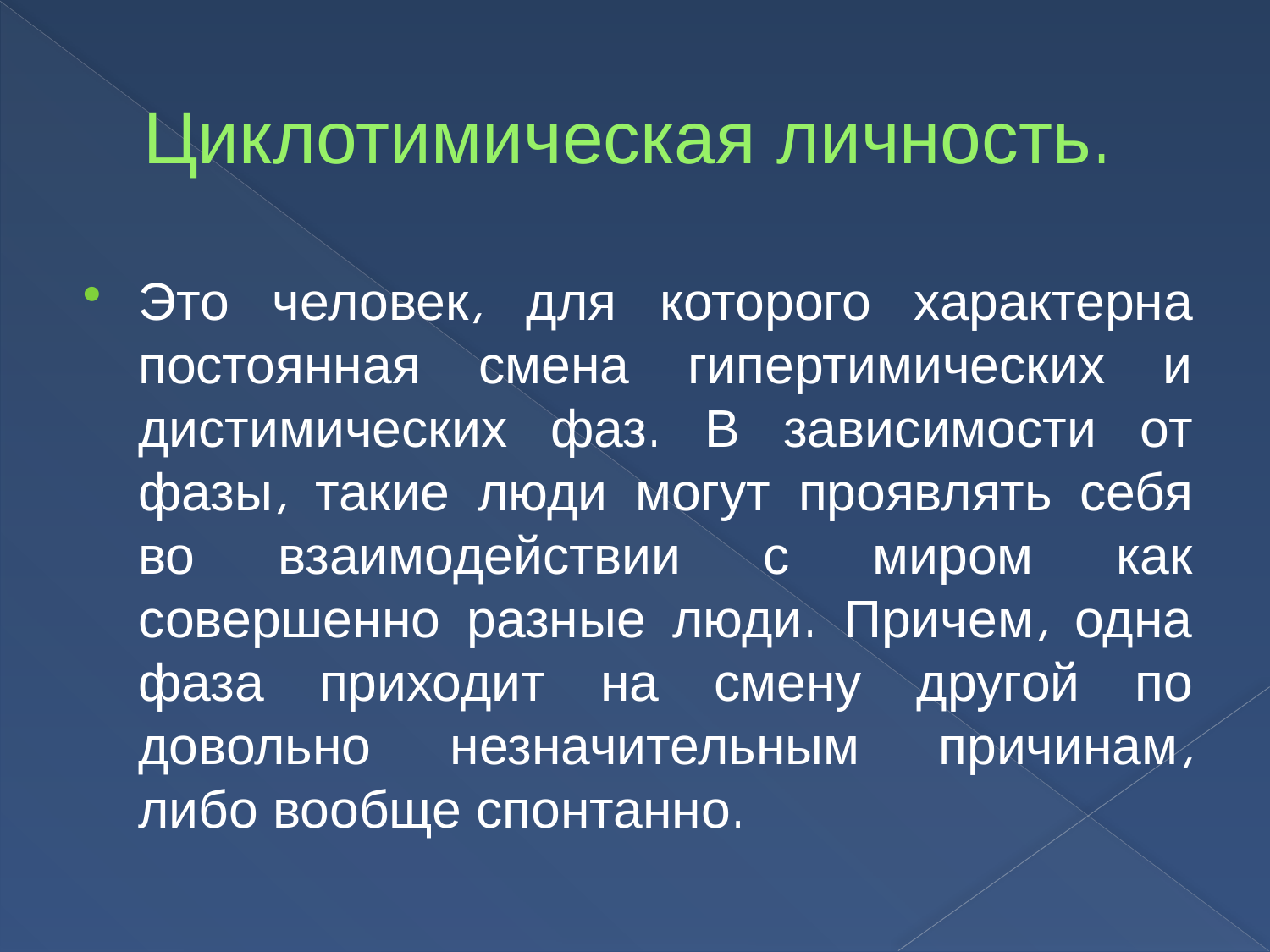

# Циклотимическая личность.
Это человек, для которого характерна постоянная смена гипертимических и дистимических фаз. В зависимости от фазы, такие люди могут проявлять себя во взаимодействии с миром как совершенно разные люди. Причем, одна фаза приходит на смену другой по довольно незначительным причинам, либо вообще спонтанно.